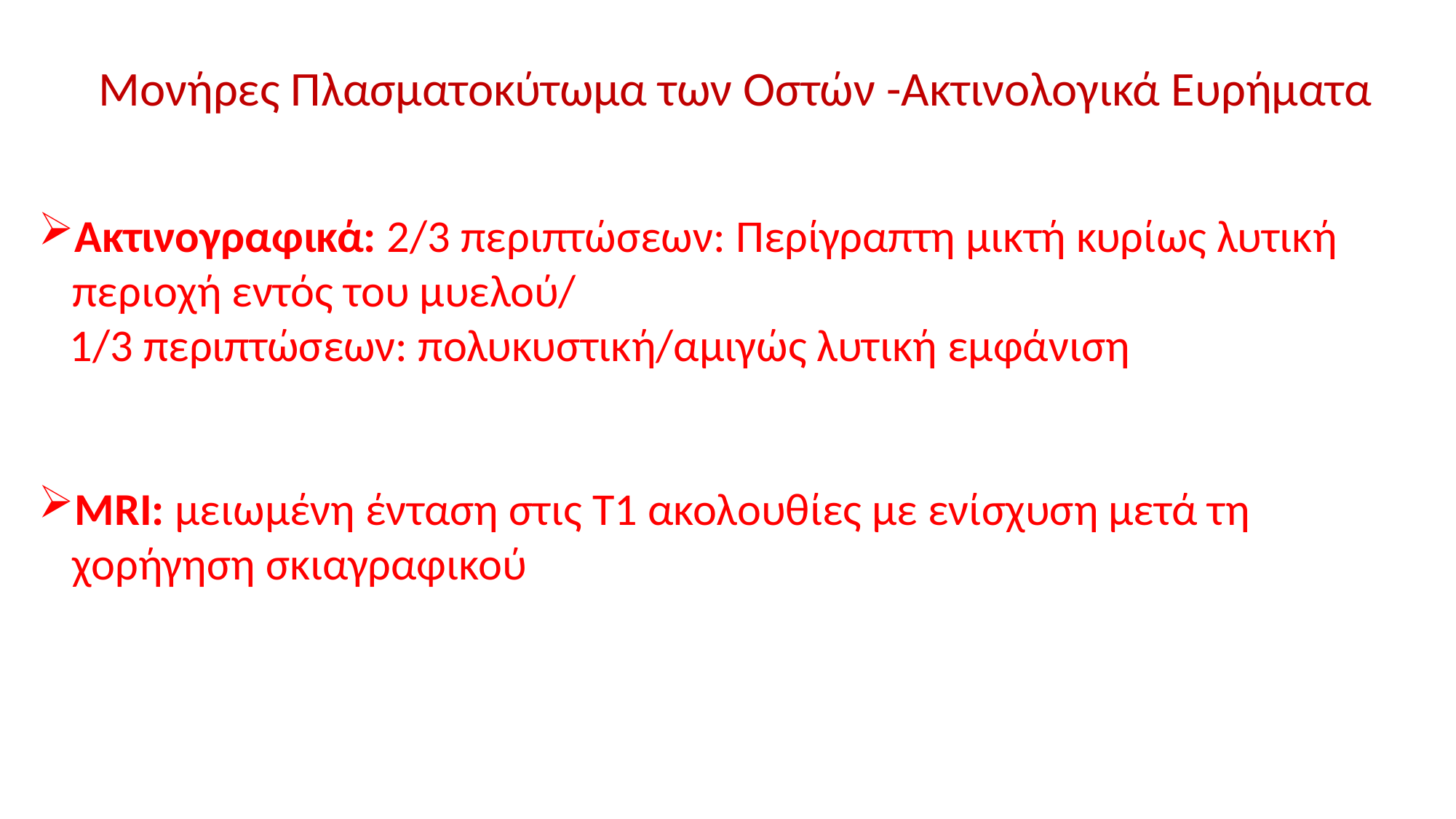

Μονήρες Πλασματοκύτωμα των Οστών -Ακτινολογικά Ευρήματα
Ακτινογραφικά: 2/3 περιπτώσεων: Περίγραπτη μικτή κυρίως λυτική περιοχή εντός του μυελού/
   1/3 περιπτώσεων: πολυκυστική/αμιγώς λυτική εμφάνιση

MRI: μειωμένη ένταση στις Τ1 ακολουθίες με ενίσχυση μετά τη χορήγηση σκιαγραφικού